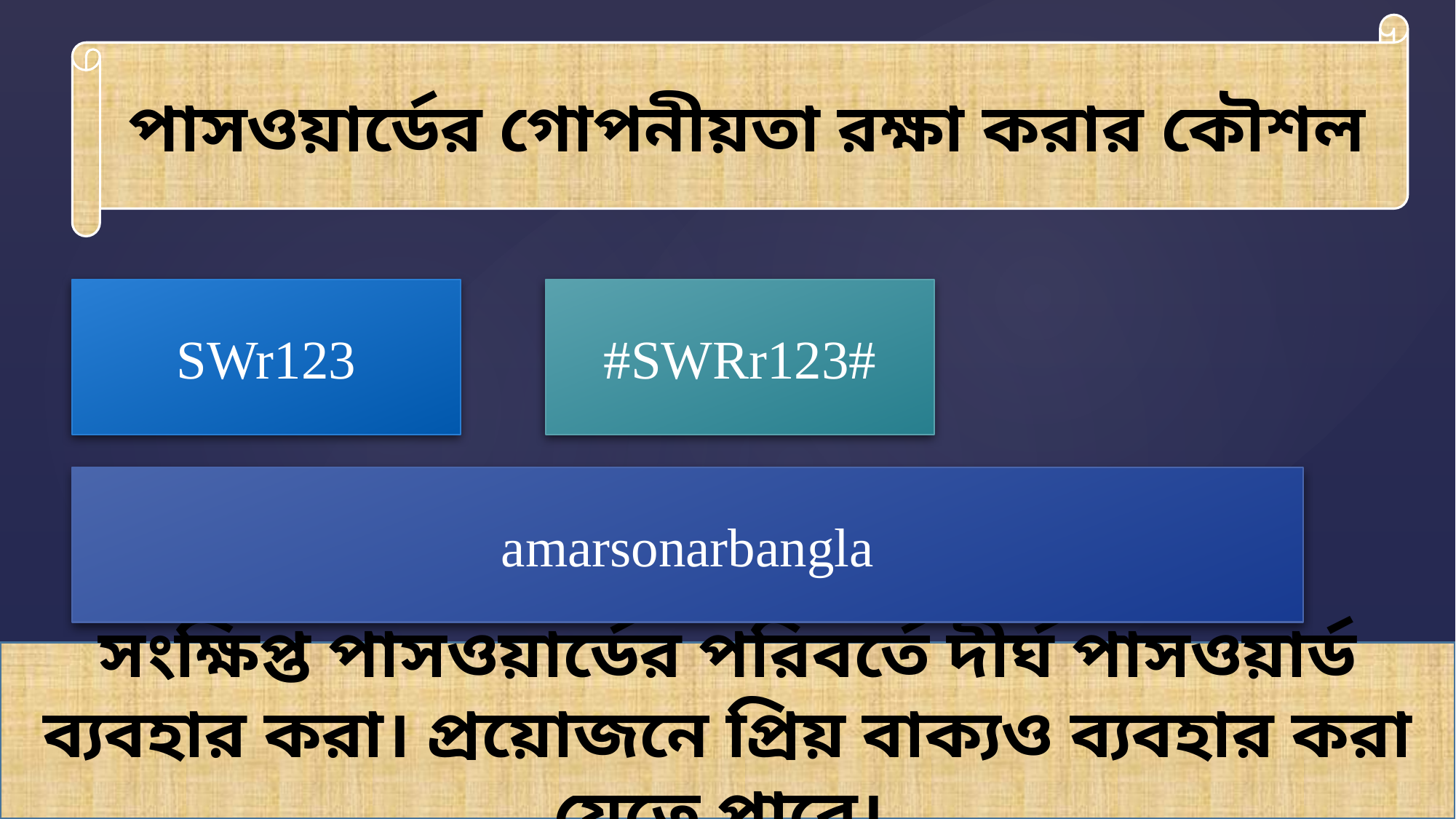

পাসওয়ার্ডের গোপনীয়তা রক্ষা করার কৌশল
SWr123
#SWRr123#
amarsonarbangla
সংক্ষিপ্ত পাসওয়ার্ডের পরিবর্তে দীর্ঘ পাসওয়ার্ড ব্যবহার করা। প্রয়োজনে প্রিয় বাক্যও ব্যবহার করা যেতে পারে।